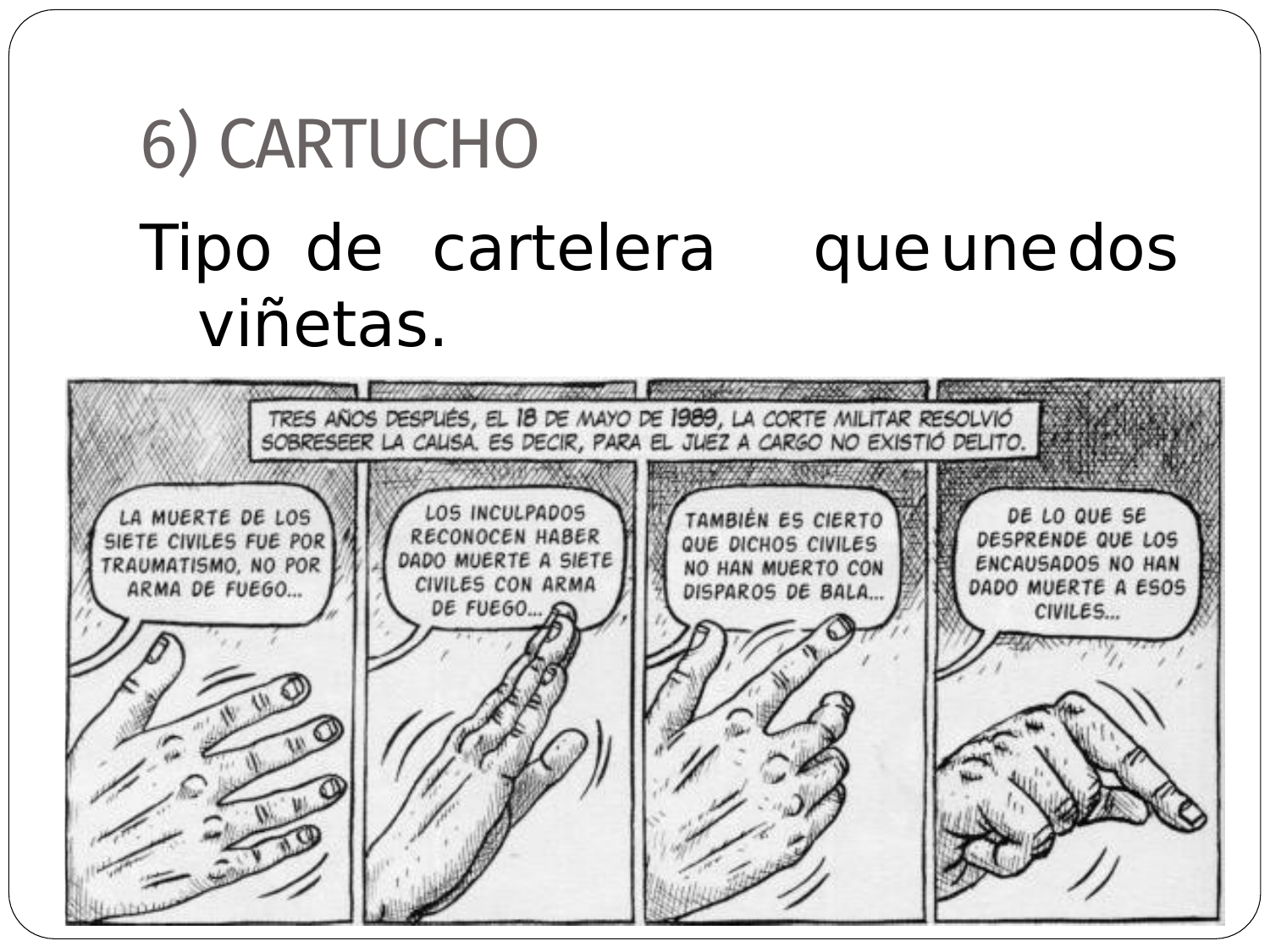

6) CARTUCHO
Tipo	de	cartelera	que	une	dos  viñetas.